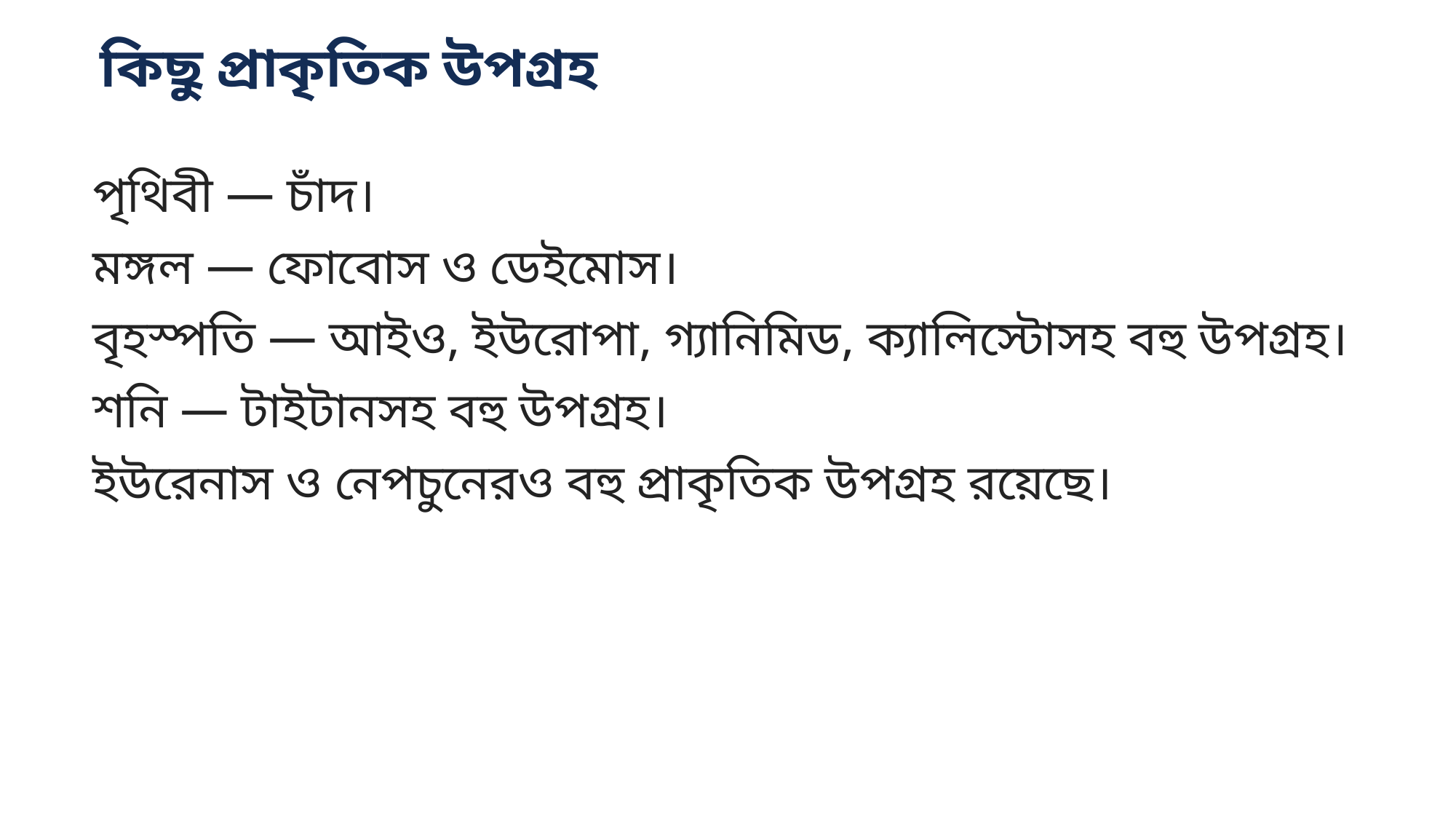

কিছু প্রাকৃতিক উপগ্রহ
পৃথিবী — চাঁদ।
মঙ্গল — ফোবোস ও ডেইমোস।
বৃহস্পতি — আইও, ইউরোপা, গ্যানিমিড, ক্যালিস্টোসহ বহু উপগ্রহ।
শনি — টাইটানসহ বহু উপগ্রহ।
ইউরেনাস ও নেপচুনেরও বহু প্রাকৃতিক উপগ্রহ রয়েছে।
8